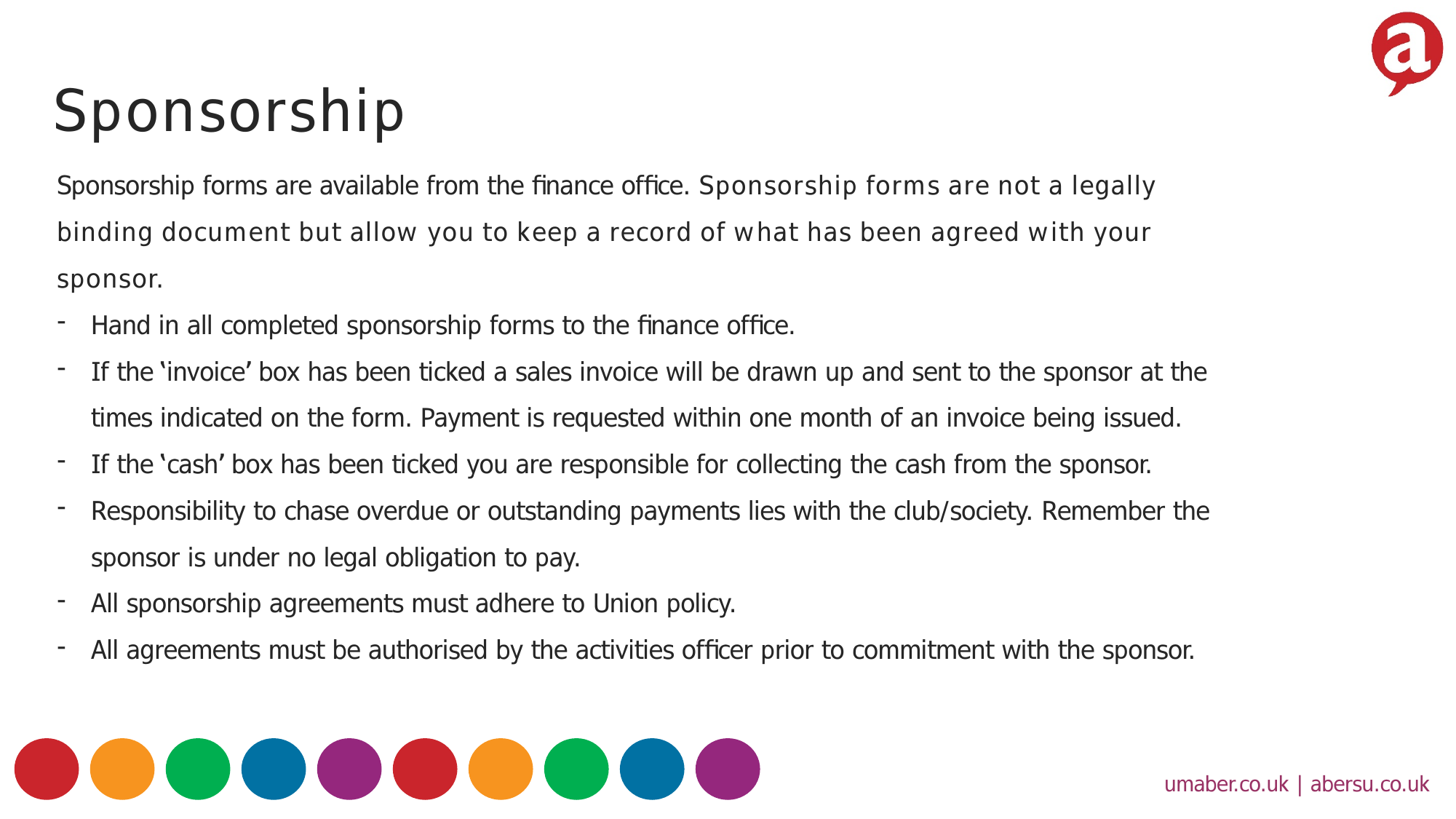

Sponsorship

Sponsorship forms are available from the finance office. Sponsorship forms are not a legally binding document but allow you to keep a record of what has been agreed with your sponsor.
Hand in all completed sponsorship forms to the finance office.
If the ‘invoice’ box has been ticked a sales invoice will be drawn up and sent to the sponsor at the times indicated on the form. Payment is requested within one month of an invoice being issued.
If the ‘cash’ box has been ticked you are responsible for collecting the cash from the sponsor.
Responsibility to chase overdue or outstanding payments lies with the club/society. Remember the sponsor is under no legal obligation to pay.
All sponsorship agreements must adhere to Union policy.
All agreements must be authorised by the activities officer prior to commitment with the sponsor.